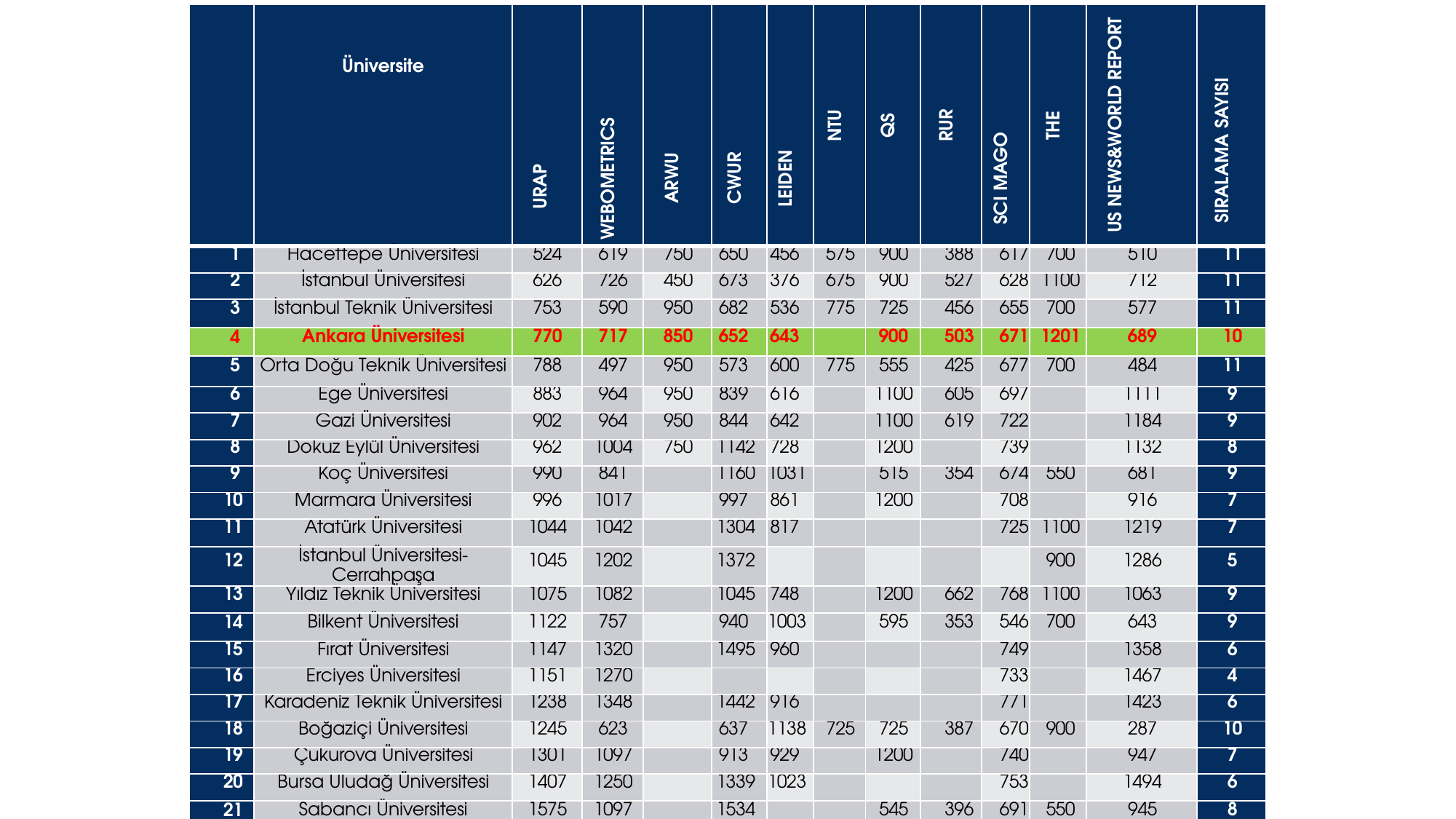

|  | Üniversite | URAP | WEBOMETRICS | ARWU | CWUR | LEIDEN | NTU | QS | RUR | SCI MAGO | THE | US NEWS&WORLD REPORT | SIRALAMA SAYISI |
| --- | --- | --- | --- | --- | --- | --- | --- | --- | --- | --- | --- | --- | --- |
| 1 | Hacettepe Üniversitesi | 524 | 619 | 750 | 650 | 456 | 575 | 900 | 388 | 617 | 700 | 510 | 11 |
| 2 | İstanbul Üniversitesi | 626 | 726 | 450 | 673 | 376 | 675 | 900 | 527 | 628 | 1100 | 712 | 11 |
| 3 | İstanbul Teknik Üniversitesi | 753 | 590 | 950 | 682 | 536 | 775 | 725 | 456 | 655 | 700 | 577 | 11 |
| 4 | Ankara Üniversitesi | 770 | 717 | 850 | 652 | 643 |  | 900 | 503 | 671 | 1201 | 689 | 10 |
| 5 | Orta Doğu Teknik Üniversitesi | 788 | 497 | 950 | 573 | 600 | 775 | 555 | 425 | 677 | 700 | 484 | 11 |
| 6 | Ege Üniversitesi | 883 | 964 | 950 | 839 | 616 |  | 1100 | 605 | 697 |  | 1111 | 9 |
| 7 | Gazi Üniversitesi | 902 | 964 | 950 | 844 | 642 |  | 1100 | 619 | 722 |  | 1184 | 9 |
| 8 | Dokuz Eylül Üniversitesi | 962 | 1004 | 750 | 1142 | 728 |  | 1200 |  | 739 |  | 1132 | 8 |
| 9 | Koç Üniversitesi | 990 | 841 |  | 1160 | 1031 |  | 515 | 354 | 674 | 550 | 681 | 9 |
| 10 | Marmara Üniversitesi | 996 | 1017 |  | 997 | 861 |  | 1200 |  | 708 |  | 916 | 7 |
| 11 | Atatürk Üniversitesi | 1044 | 1042 |  | 1304 | 817 |  |  |  | 725 | 1100 | 1219 | 7 |
| 12 | İstanbul Üniversitesi- Cerrahpaşa | 1045 | 1202 |  | 1372 |  |  |  |  |  | 900 | 1286 | 5 |
| 13 | Yıldız Teknik Üniversitesi | 1075 | 1082 |  | 1045 | 748 |  | 1200 | 662 | 768 | 1100 | 1063 | 9 |
| 14 | Bilkent Üniversitesi | 1122 | 757 |  | 940 | 1003 |  | 595 | 353 | 546 | 700 | 643 | 9 |
| 15 | Fırat Üniversitesi | 1147 | 1320 |  | 1495 | 960 |  |  |  | 749 |  | 1358 | 6 |
| 16 | Erciyes Üniversitesi | 1151 | 1270 |  |  |  |  |  |  | 733 |  | 1467 | 4 |
| 17 | Karadeniz Teknik Üniversitesi | 1238 | 1348 |  | 1442 | 916 |  |  |  | 771 |  | 1423 | 6 |
| 18 | Boğaziçi Üniversitesi | 1245 | 623 |  | 637 | 1138 | 725 | 725 | 387 | 670 | 900 | 287 | 10 |
| 19 | Çukurova Üniversitesi | 1301 | 1097 |  | 913 | 929 |  | 1200 |  | 740 |  | 947 | 7 |
| 20 | Bursa Uludağ Üniversitesi | 1407 | 1250 |  | 1339 | 1023 |  |  |  | 753 |  | 1494 | 6 |
| 21 | Sabancı Üniversitesi | 1575 | 1097 |  | 1534 |  |  | 545 | 396 | 691 | 550 | 945 | 8 |
| 22 | Gebze Teknik Üniversitesi | 1613 | 1467 |  | 1895 |  |  |  | 602 | 781 |  | 1579 | 6 |
| 23 | İzmir Yüksek Teknoloji Ens. | 2009 | 1380 |  | 1145 |  |  | 1100 |  | 694 |  | 777 | 6 |
|  |  |  |  |  |  |  |  |  |  |  |  |  |  |